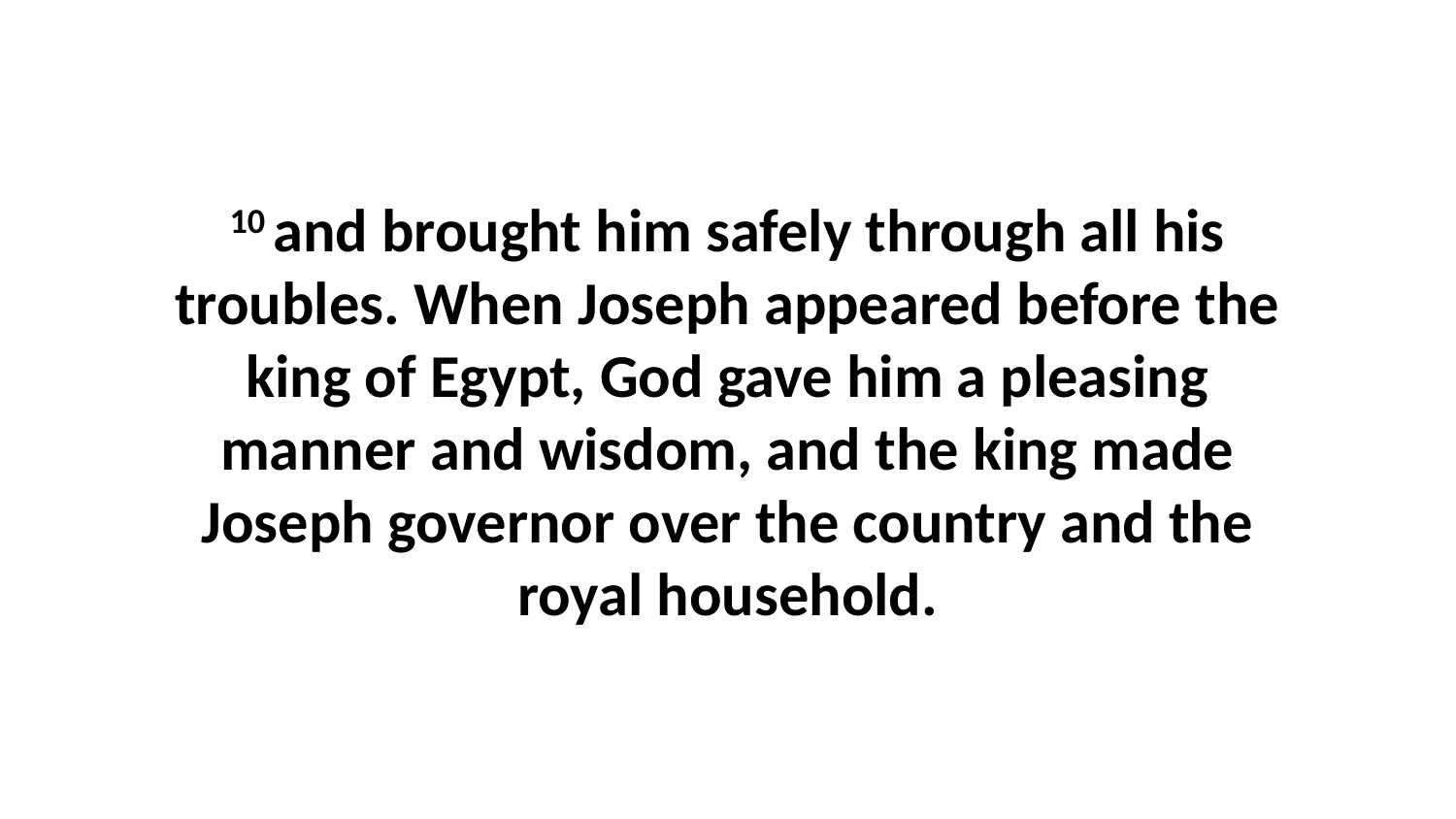

10 and brought him safely through all his troubles. When Joseph appeared before the king of Egypt, God gave him a pleasing manner and wisdom, and the king made Joseph governor over the country and the royal household.